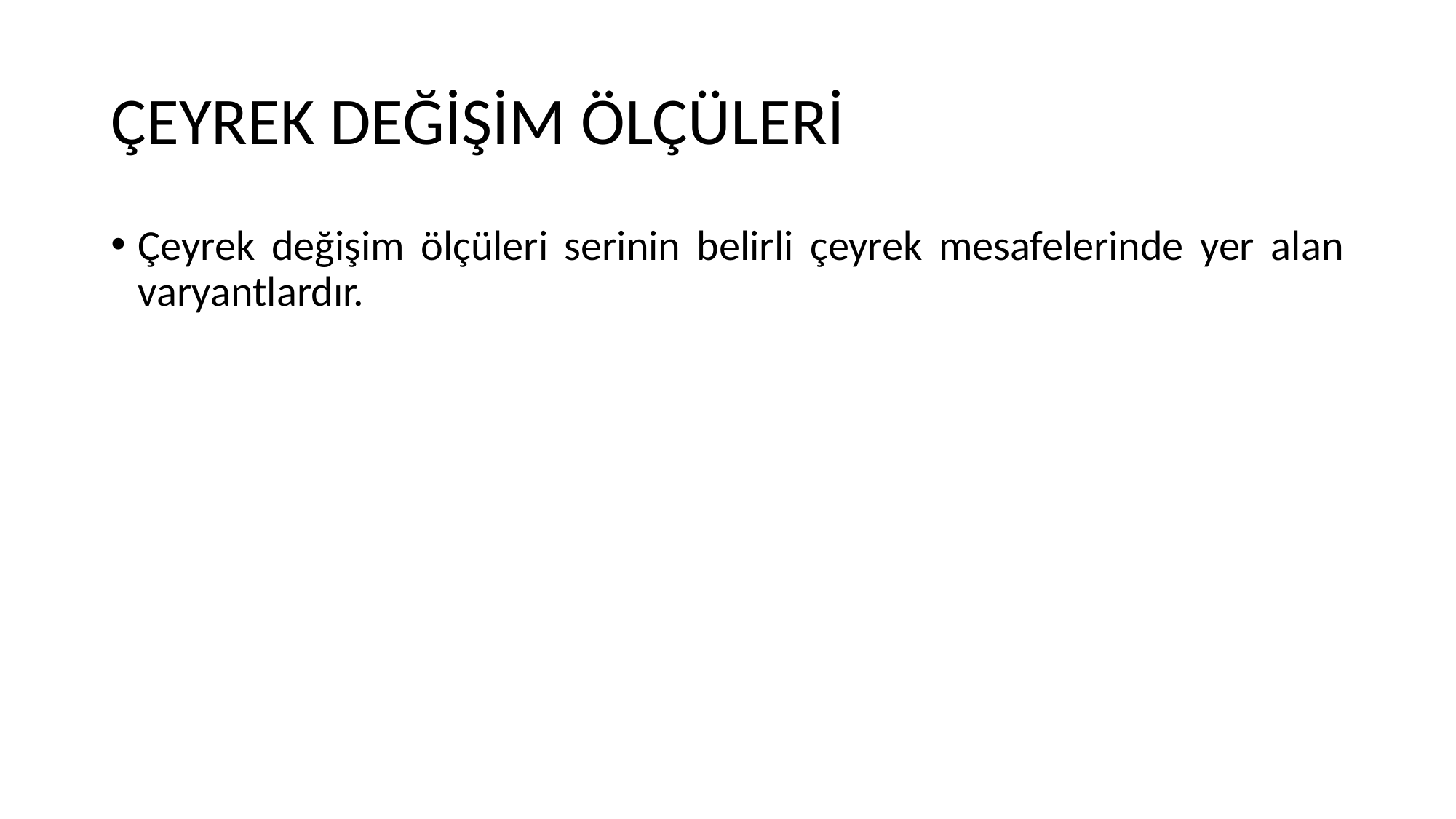

# ÇEYREK DEĞİŞİM ÖLÇÜLERİ
Çeyrek değişim ölçüleri serinin belirli çeyrek mesafelerinde yer alan varyantlardır.